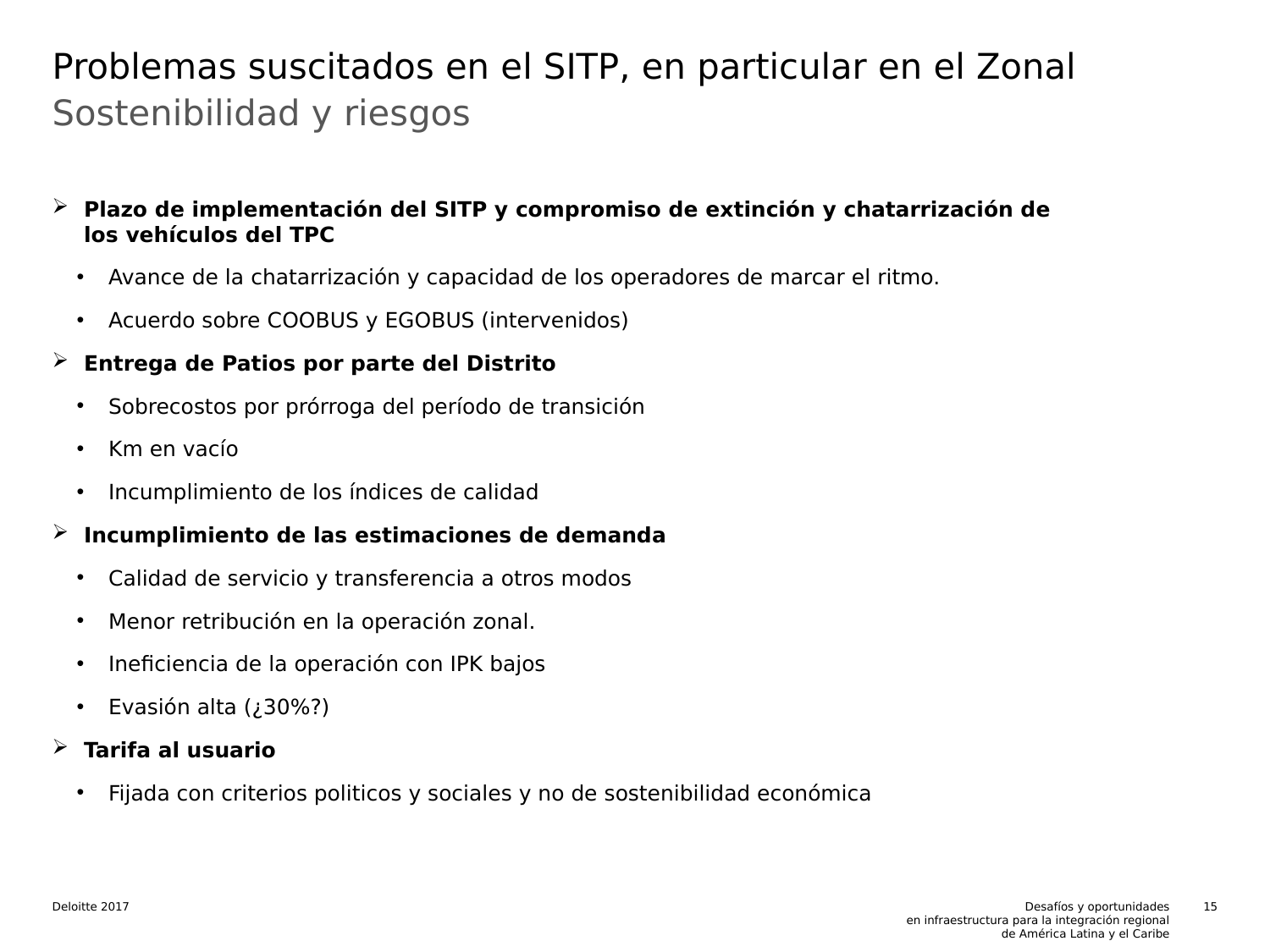

# Problemas suscitados en el SITP, en particular en el Zonal
Sostenibilidad y riesgos
Plazo de implementación del SITP y compromiso de extinción y chatarrización de los vehículos del TPC
Avance de la chatarrización y capacidad de los operadores de marcar el ritmo.
Acuerdo sobre COOBUS y EGOBUS (intervenidos)
Entrega de Patios por parte del Distrito
Sobrecostos por prórroga del período de transición
Km en vacío
Incumplimiento de los índices de calidad
Incumplimiento de las estimaciones de demanda
Calidad de servicio y transferencia a otros modos
Menor retribución en la operación zonal.
Ineficiencia de la operación con IPK bajos
Evasión alta (¿30%?)
Tarifa al usuario
Fijada con criterios politicos y sociales y no de sostenibilidad económica